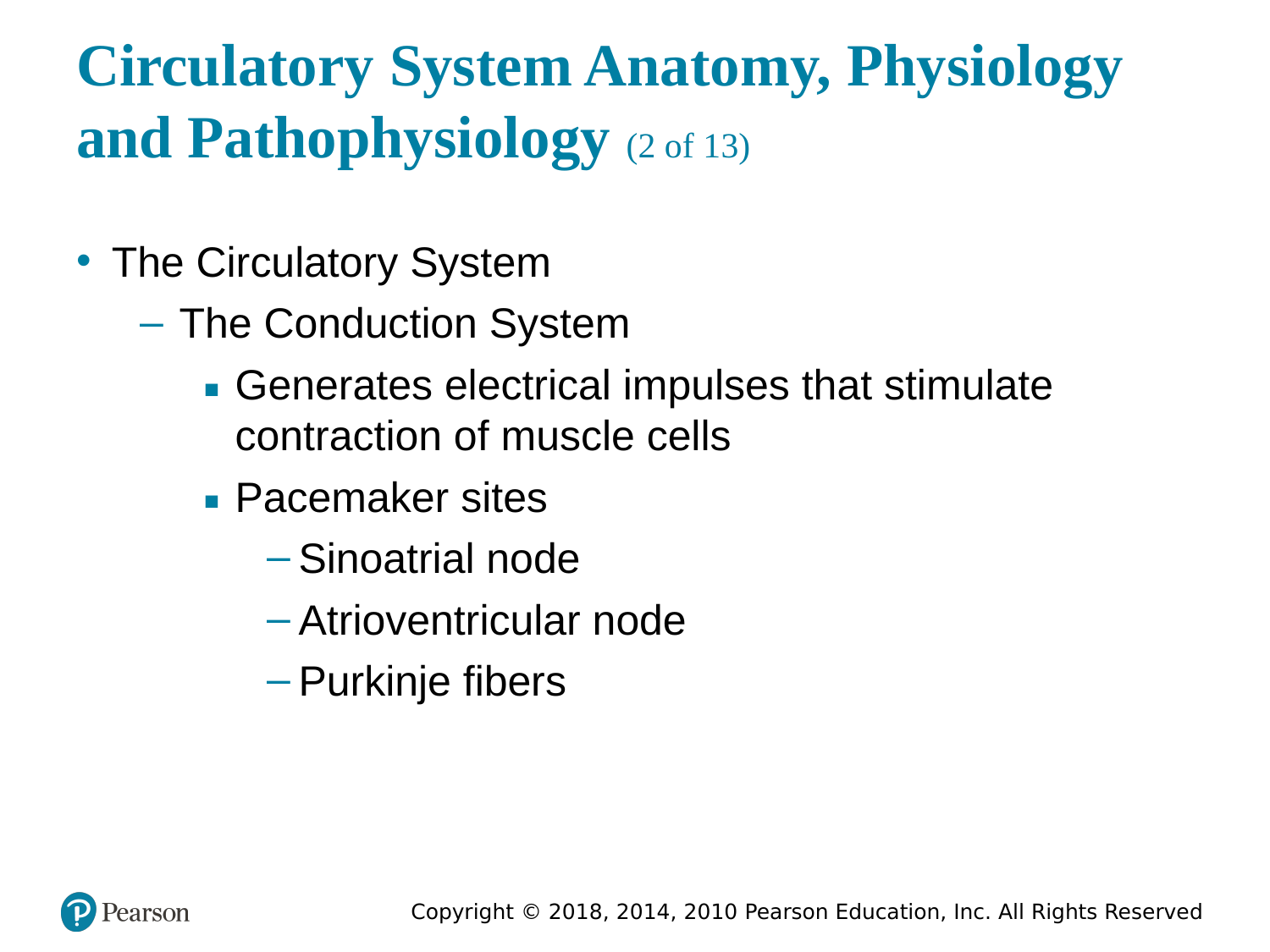

# Circulatory System Anatomy, Physiology and Pathophysiology (2 of 13)
The Circulatory System
The Conduction System
Generates electrical impulses that stimulate contraction of muscle cells
Pacemaker sites
Sinoatrial node
Atrioventricular node
Purkinje fibers